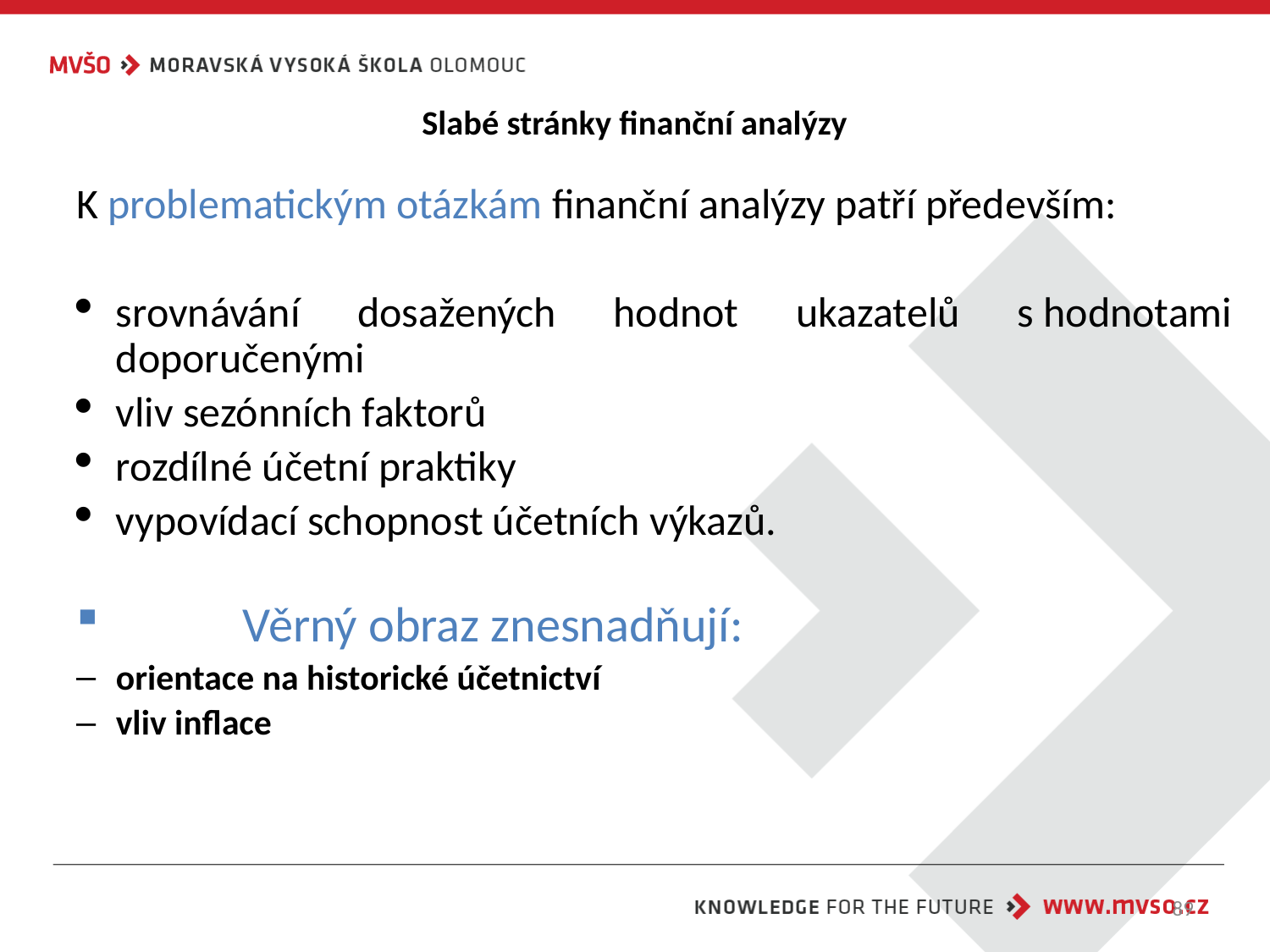

# Slabé stránky finanční analýzy
K problematickým otázkám finanční analýzy patří především:

srovnávání dosažených hodnot ukazatelů s hodnotami doporučenými
vliv sezónních faktorů
rozdílné účetní praktiky
vypovídací schopnost účetních výkazů.

	Věrný obraz znesnadňují:
orientace na historické účetnictví
vliv inflace

89